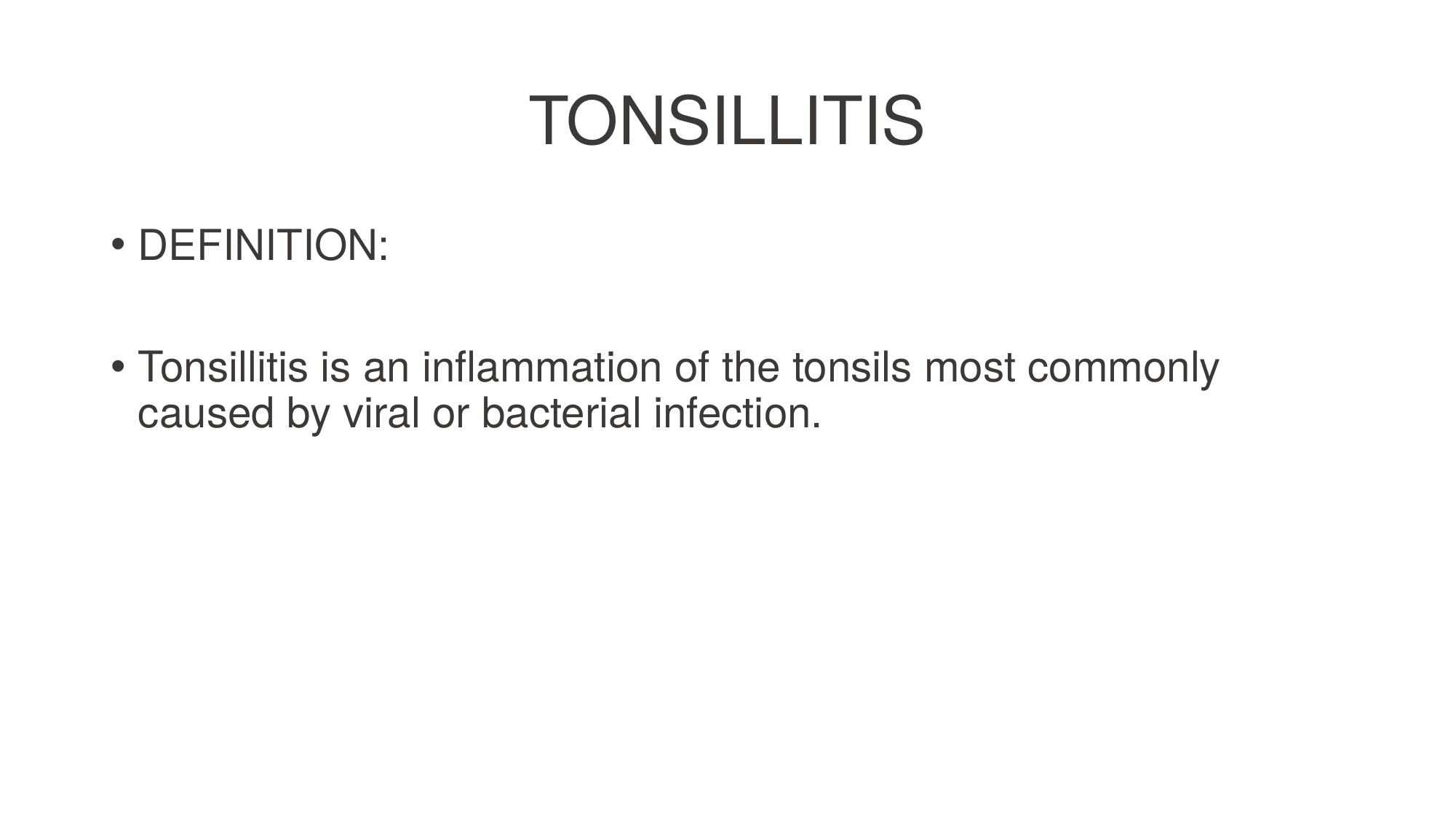

# TONSILLITIS
DEFINITION:

Tonsillitis is an inflammation of the tonsils most commonly caused by viral or bacterial infection.